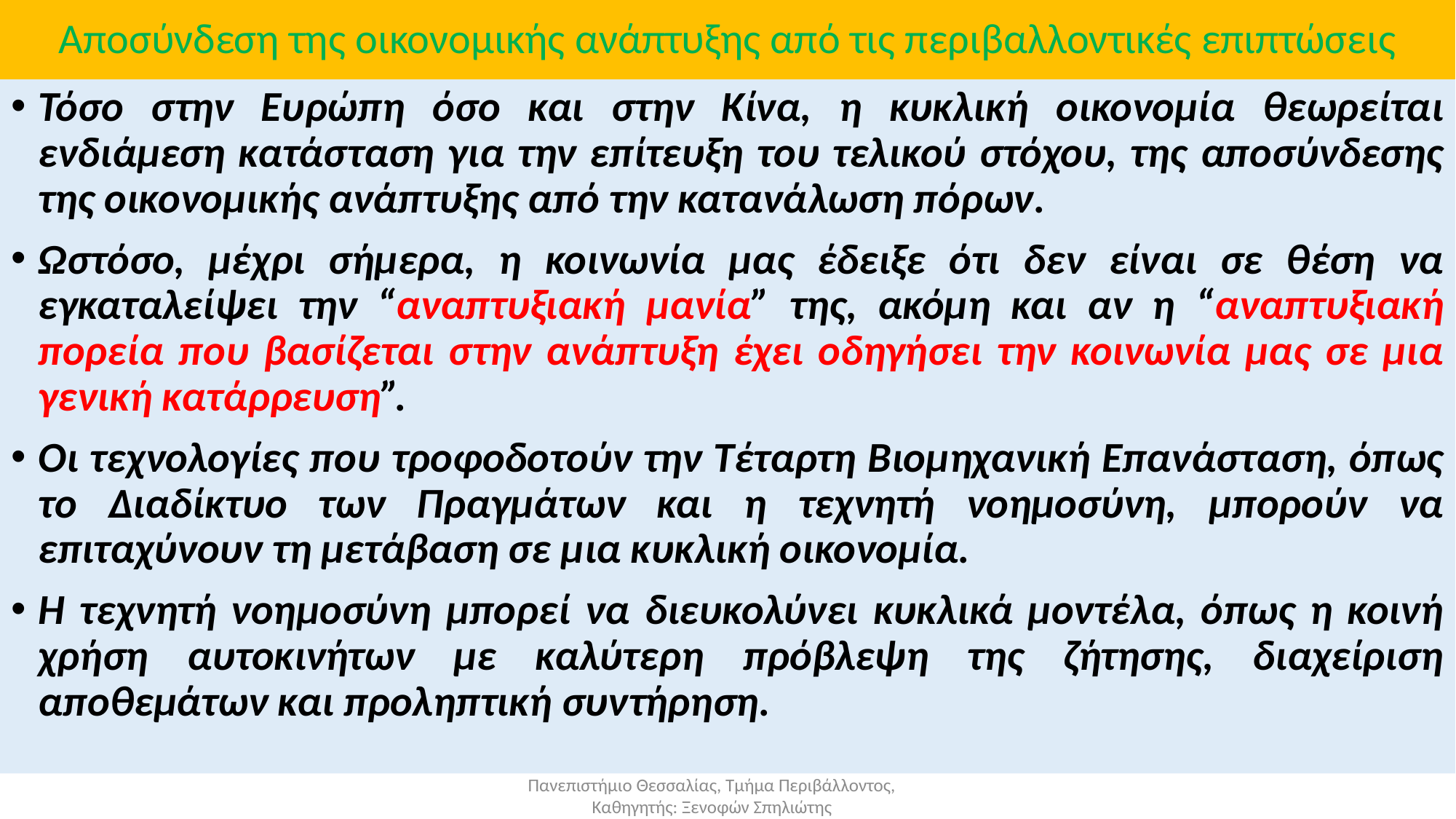

# Αποσύνδεση της οικονομικής ανάπτυξης από τις περιβαλλοντικές επιπτώσεις
Τόσο στην Ευρώπη όσο και στην Κίνα, η κυκλική οικονομία θεωρείται ενδιάμεση κατάσταση για την επίτευξη του τελικού στόχου, της αποσύνδεσης της οικονομικής ανάπτυξης από την κατανάλωση πόρων.
Ωστόσο, μέχρι σήμερα, η κοινωνία μας έδειξε ότι δεν είναι σε θέση να εγκαταλείψει την “αναπτυξιακή μανία” της, ακόμη και αν η “αναπτυξιακή πορεία που βασίζεται στην ανάπτυξη έχει οδηγήσει την κοινωνία μας σε μια γενική κατάρρευση”.
Οι τεχνολογίες που τροφοδοτούν την Τέταρτη Βιομηχανική Επανάσταση, όπως το Διαδίκτυο των Πραγμάτων και η τεχνητή νοημοσύνη, μπορούν να επιταχύνουν τη μετάβαση σε μια κυκλική οικονομία.
Η τεχνητή νοημοσύνη μπορεί να διευκολύνει κυκλικά μοντέλα, όπως η κοινή χρήση αυτοκινήτων με καλύτερη πρόβλεψη της ζήτησης, διαχείριση αποθεμάτων και προληπτική συντήρηση.
Πανεπιστήμιο Θεσσαλίας, Τμήμα Περιβάλλοντος, Καθηγητής: Ξενοφών Σπηλιώτης